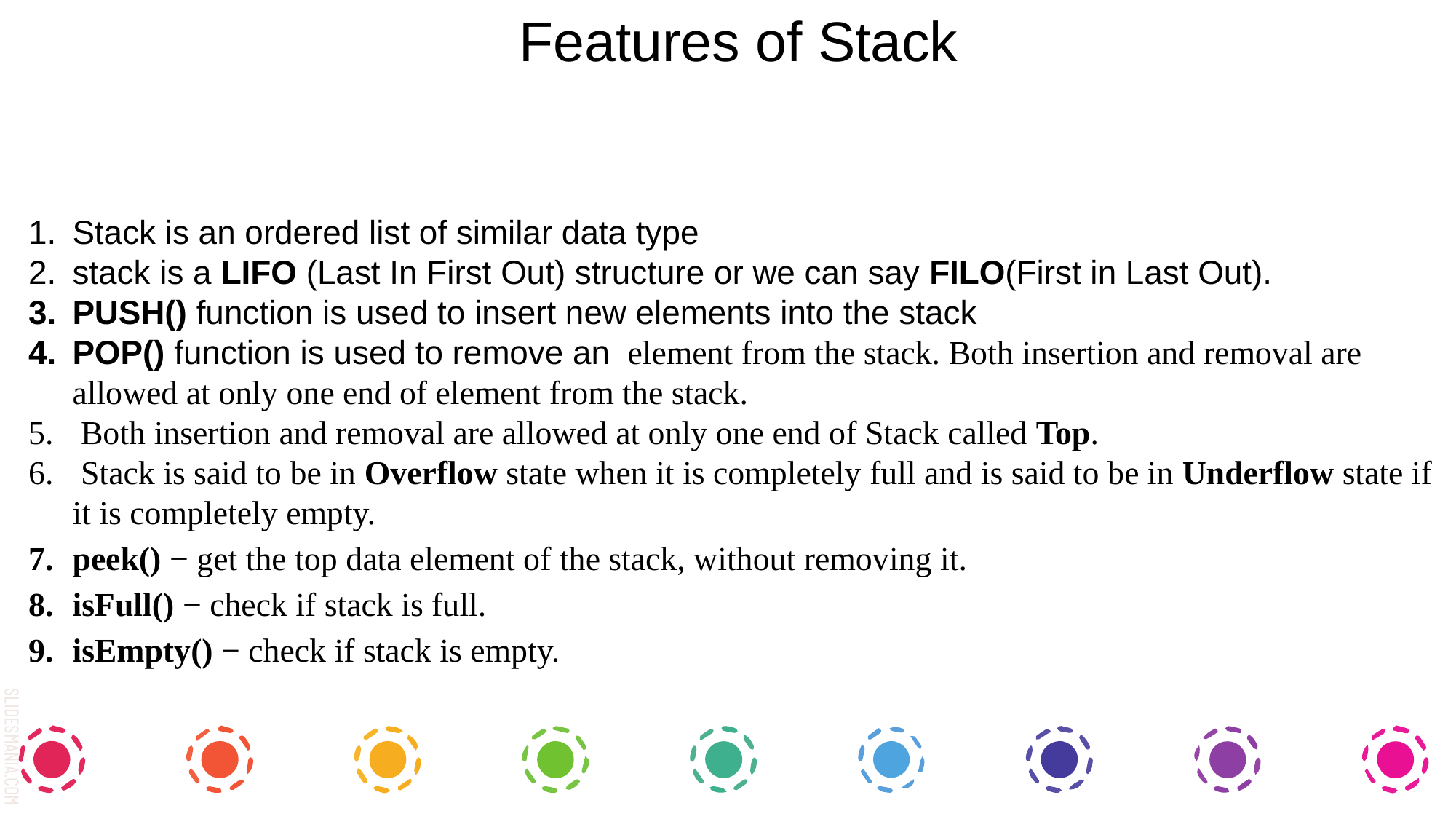

Features of Stack

Stack is an ordered list of similar data type
stack is a LIFO (Last In First Out) structure or we can say FILO(First in Last Out).
PUSH() function is used to insert new elements into the stack
POP() function is used to remove an  element from the stack. Both insertion and removal are allowed at only one end of element from the stack.
 Both insertion and removal are allowed at only one end of Stack called Top.
 Stack is said to be in Overflow state when it is completely full and is said to be in Underflow state if it is completely empty.
peek() − get the top data element of the stack, without removing it.
isFull() − check if stack is full.
isEmpty() − check if stack is empty.